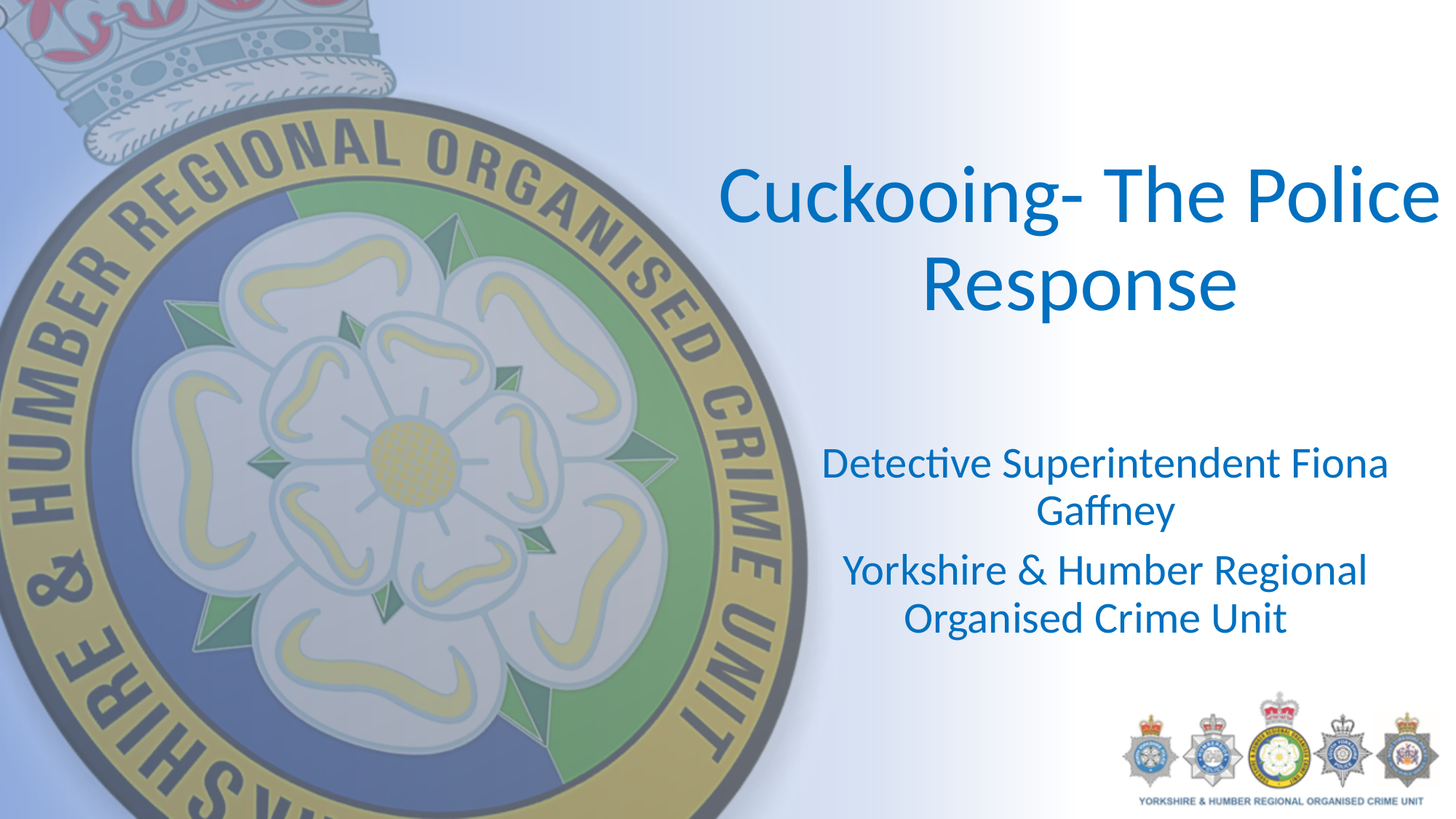

# Cuckooing- The Police Response

Detective Superintendent Fiona Gaffney
Yorkshire & Humber Regional Organised Crime Unit